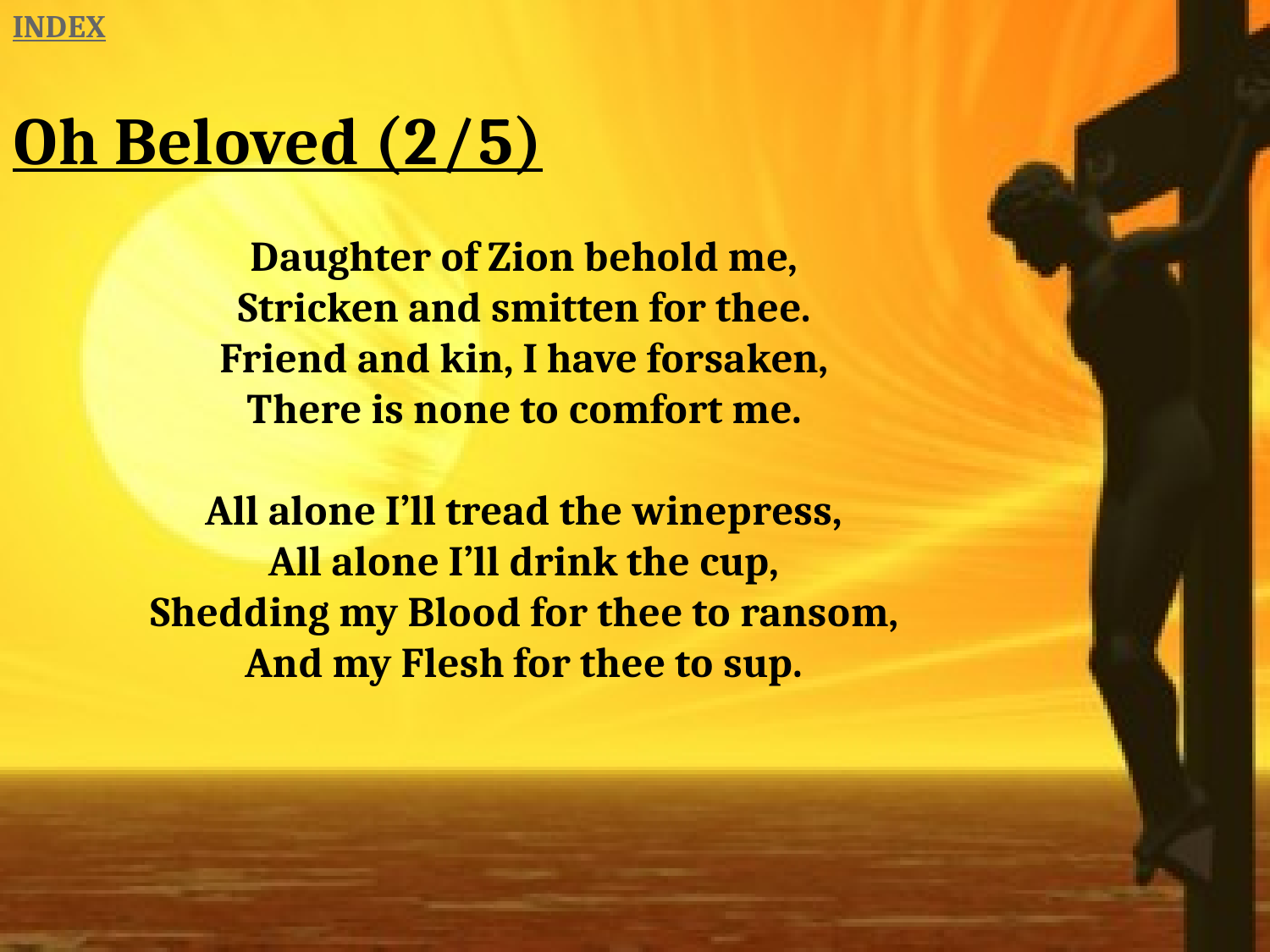

INDEX

Oh Beloved (2/5)
Daughter of Zion behold me,
Stricken and smitten for thee.
Friend and kin, I have forsaken,
There is none to comfort me.
All alone I’ll tread the winepress,
All alone I’ll drink the cup,
Shedding my Blood for thee to ransom,
And my Flesh for thee to sup.